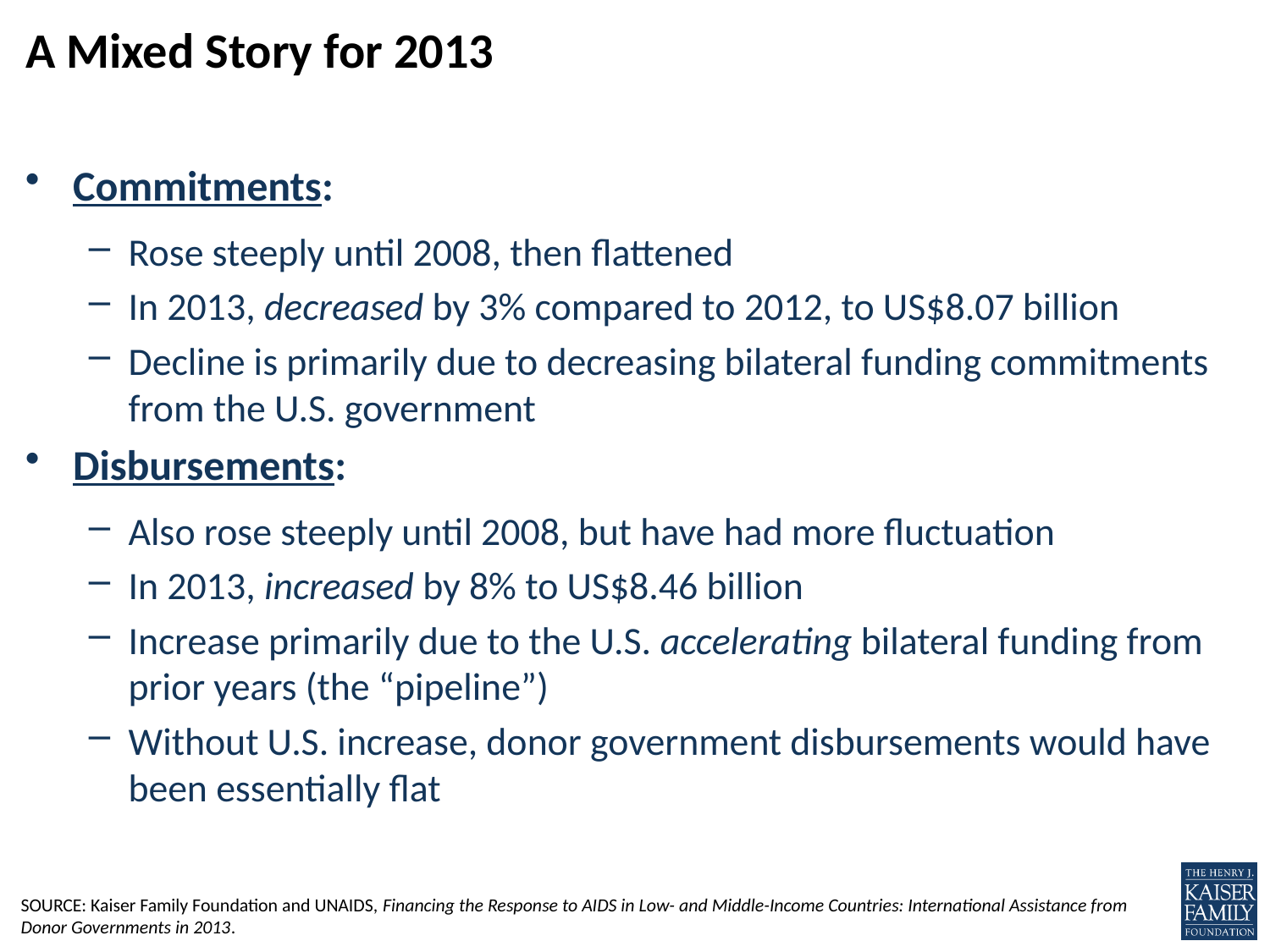

# A Mixed Story for 2013
Commitments:
Rose steeply until 2008, then flattened
In 2013, decreased by 3% compared to 2012, to US$8.07 billion
Decline is primarily due to decreasing bilateral funding commitments from the U.S. government
Disbursements:
Also rose steeply until 2008, but have had more fluctuation
In 2013, increased by 8% to US$8.46 billion
Increase primarily due to the U.S. accelerating bilateral funding from prior years (the “pipeline”)
Without U.S. increase, donor government disbursements would have been essentially flat
SOURCE: Kaiser Family Foundation and UNAIDS, Financing the Response to AIDS in Low- and Middle-Income Countries: International Assistance from Donor Governments in 2013.